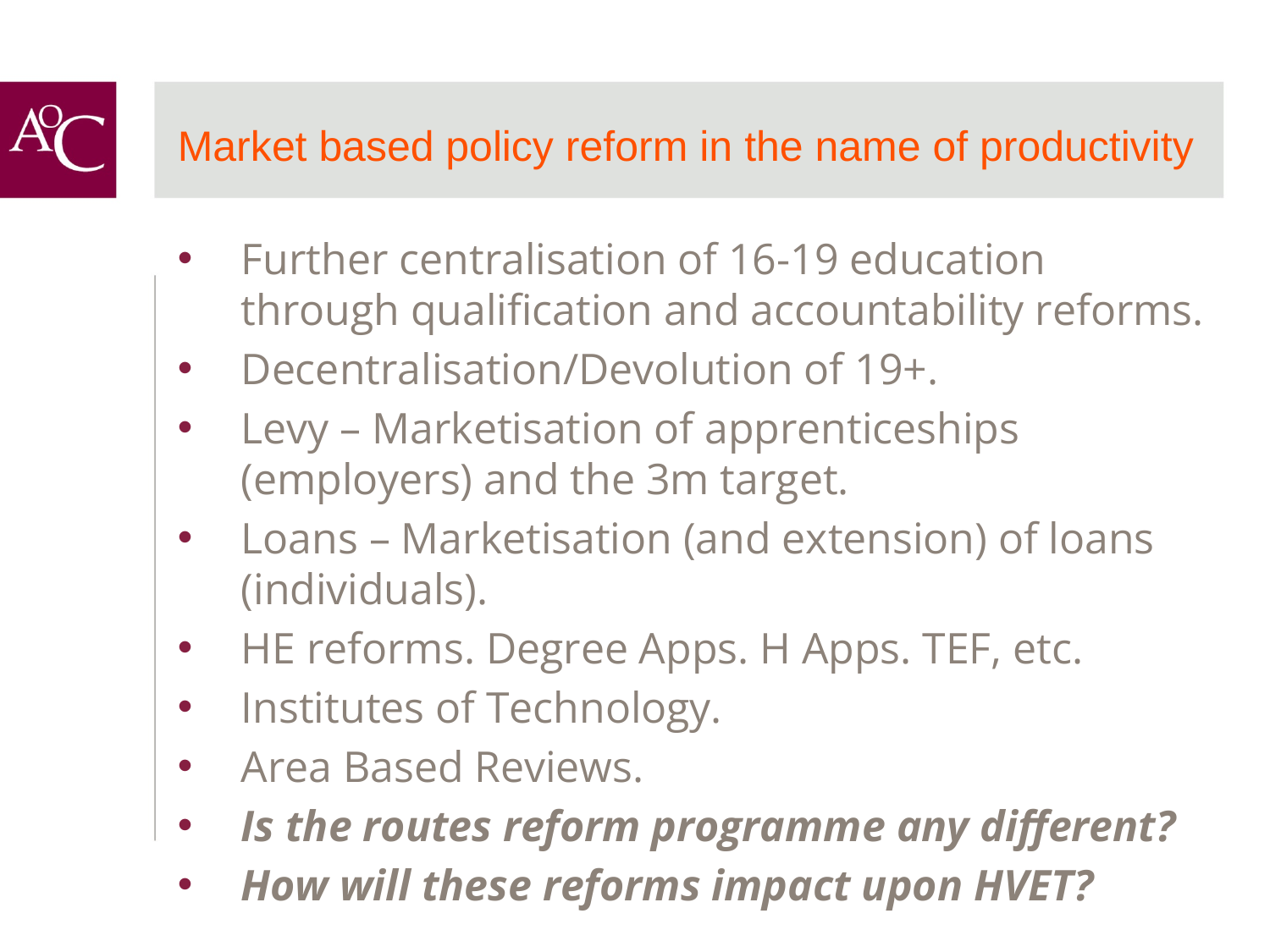

# Market based policy reform in the name of productivity
Further centralisation of 16-19 education through qualification and accountability reforms.
Decentralisation/Devolution of 19+.
Levy – Marketisation of apprenticeships (employers) and the 3m target.
Loans – Marketisation (and extension) of loans (individuals).
HE reforms. Degree Apps. H Apps. TEF, etc.
Institutes of Technology.
Area Based Reviews.
Is the routes reform programme any different?
How will these reforms impact upon HVET?